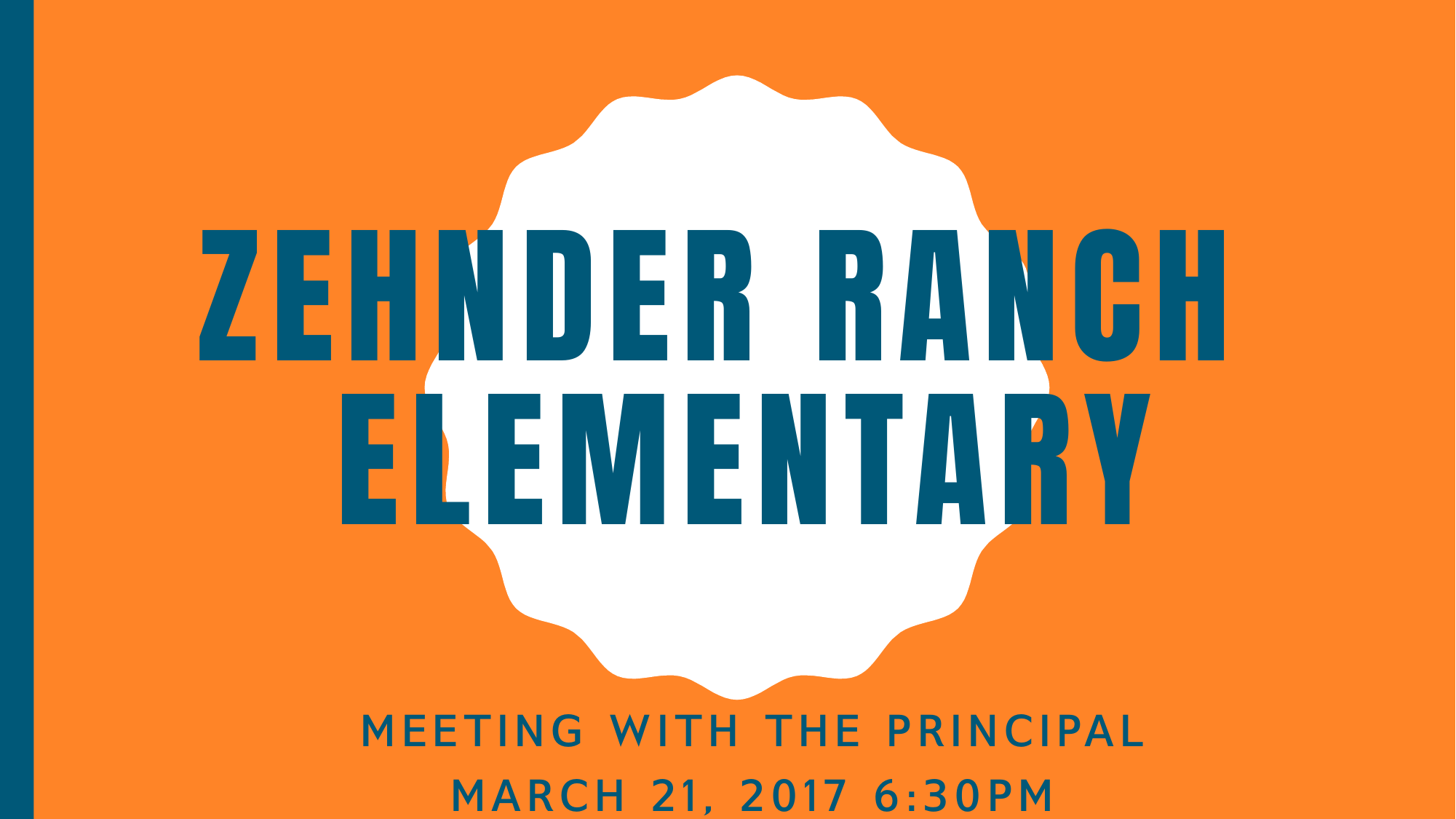

# Zehnder Ranch Elementary
Meeting with the Principal
March 21, 2017 6:30pm